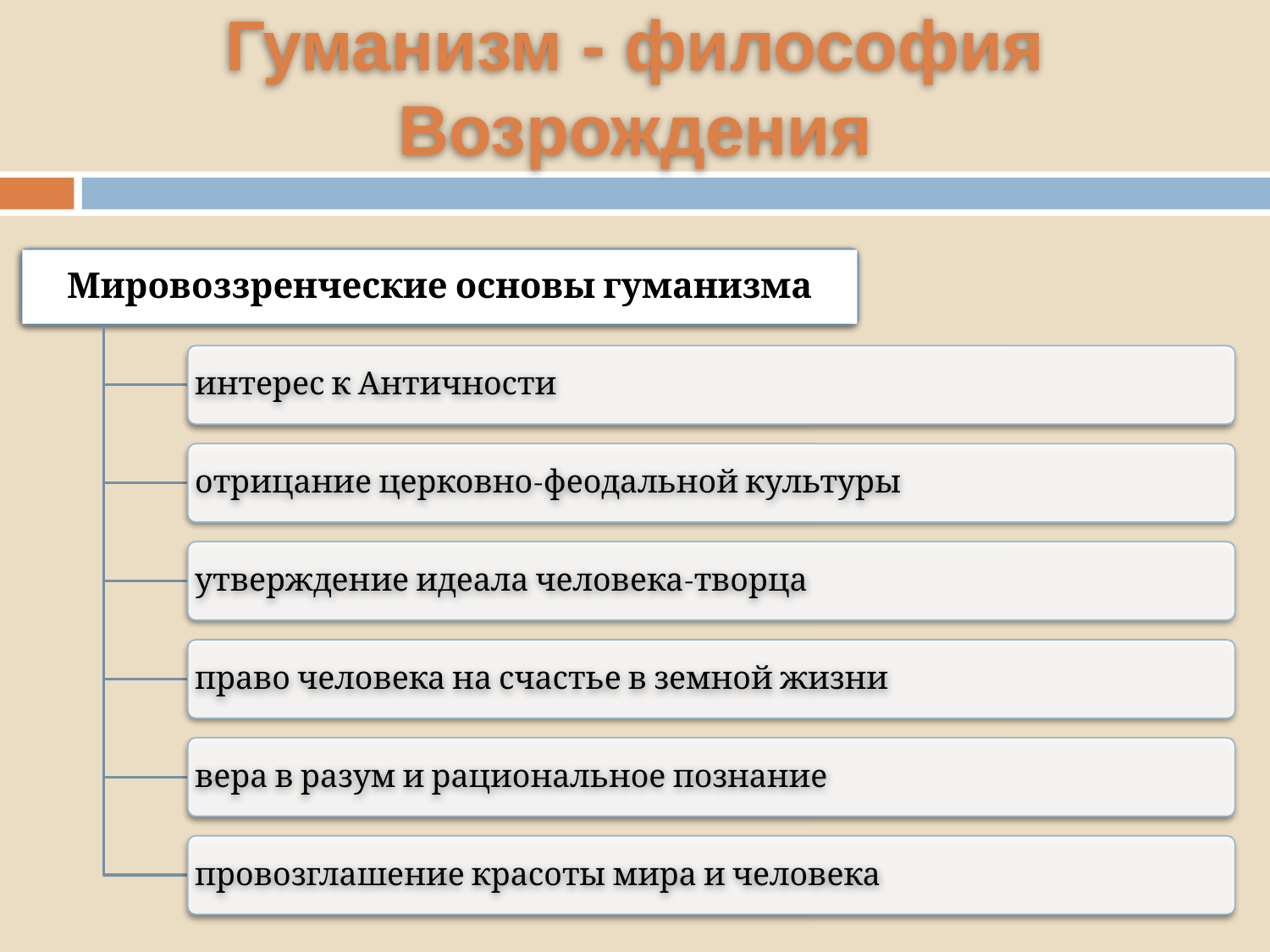

# Гуманизм - философия Возрождения

Мировоззренческие основы гуманизма

интерес к Античности

отрицание церковно-феодальной культуры

утверждение идеала человека-творца

право человека на счастье в земной жизни

вера в разум и рациональное познание

провозглашение красоты мира и человека